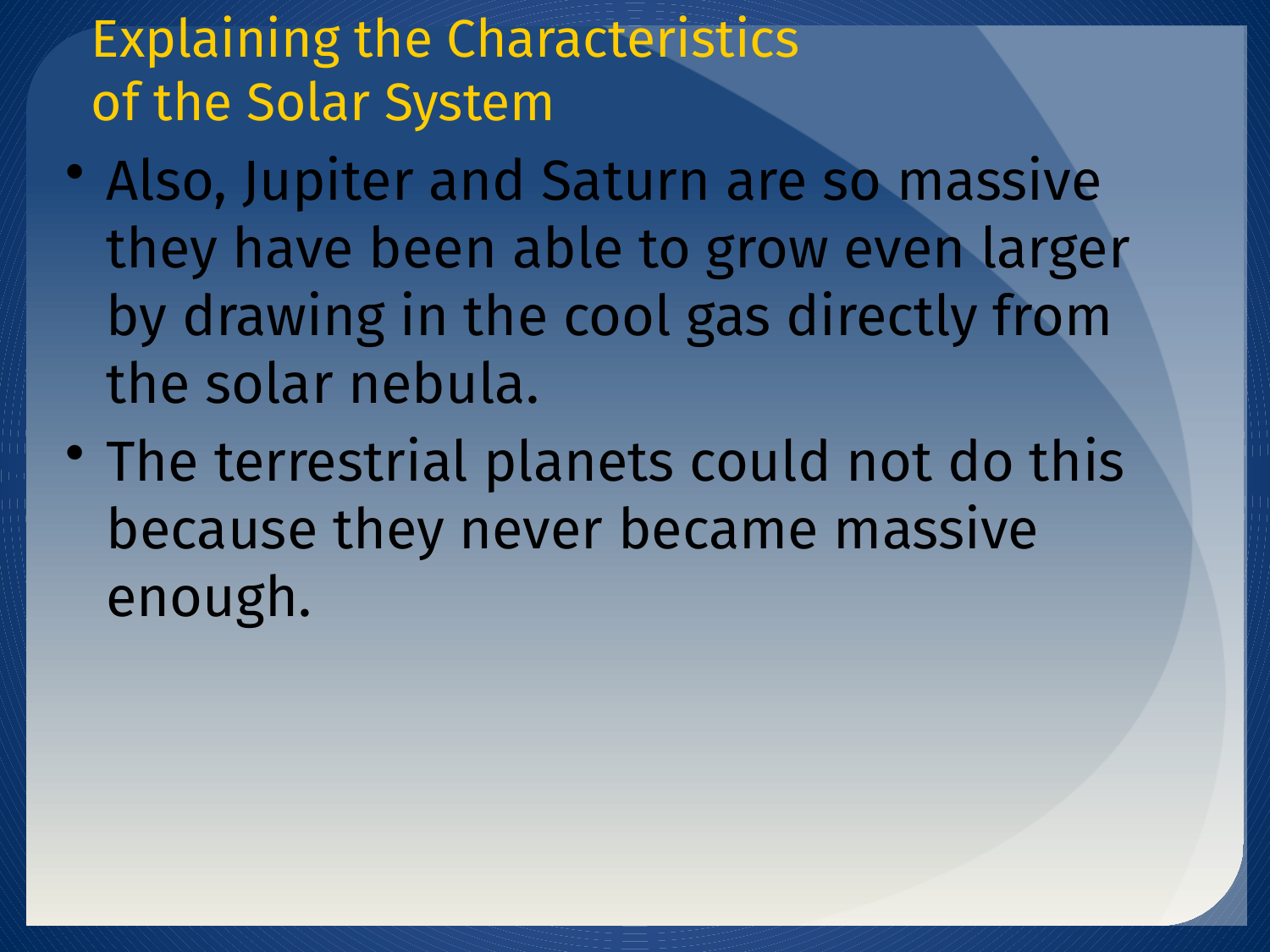

Explaining the Characteristics
of the Solar System
Also, Jupiter and Saturn are so massive they have been able to grow even larger
by drawing in the cool gas directly from
the solar nebula.
The terrestrial planets could not do this because they never became massive enough.